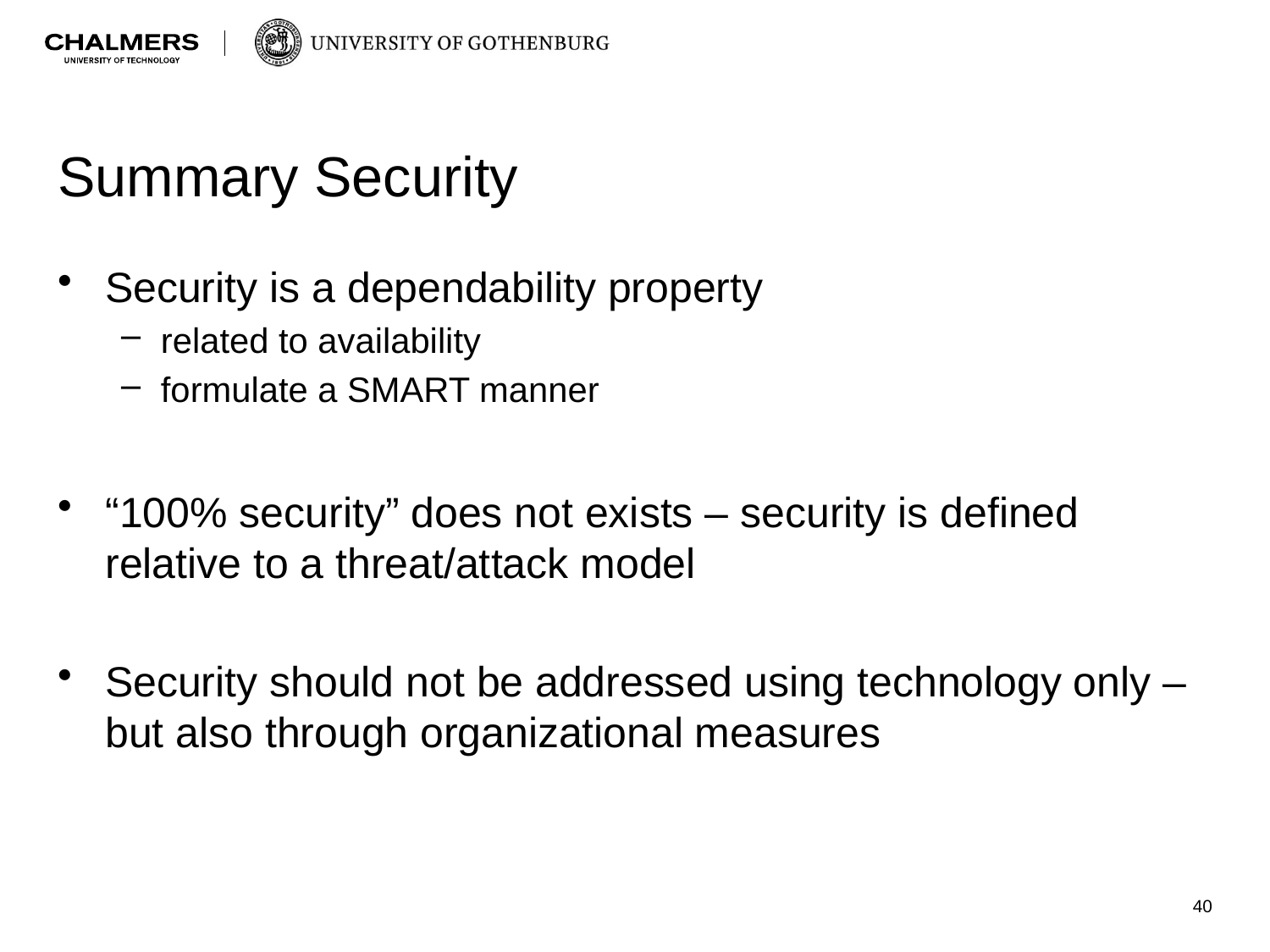

# Summary Security
Security is a dependability property
related to availability
formulate a SMART manner

“100% security” does not exists – security is defined relative to a threat/attack model

Security should not be addressed using technology only – but also through organizational measures
40